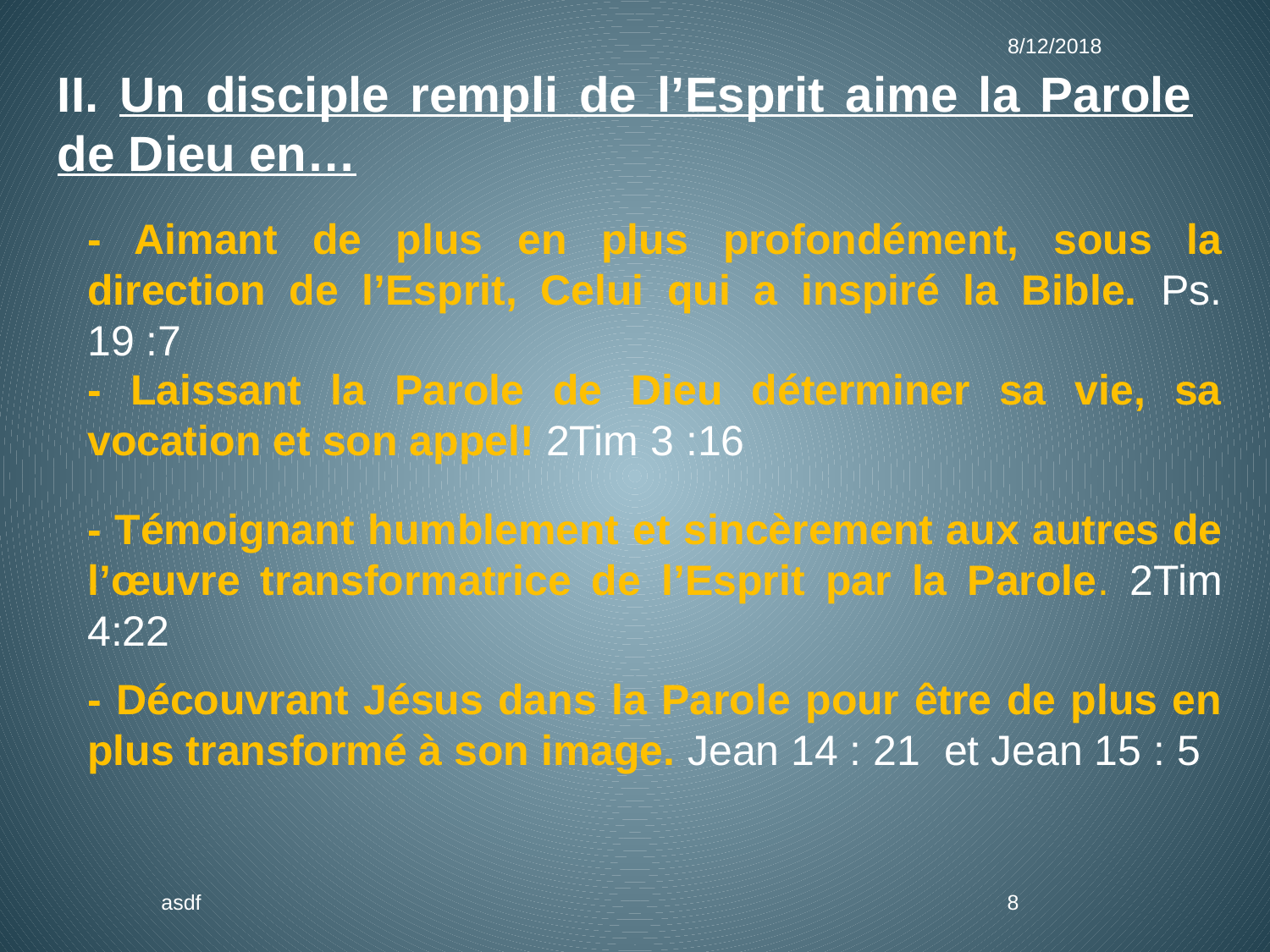

8/12/2018
II. Un disciple rempli de l’Esprit aime la Parole de Dieu en…
- Aimant de plus en plus profondément, sous la direction de l’Esprit, Celui qui a inspiré la Bible. Ps. 19 :7
- Laissant la Parole de Dieu déterminer sa vie, sa vocation et son appel! 2Tim 3 :16
- Témoignant humblement et sincèrement aux autres de l’œuvre transformatrice de l’Esprit par la Parole. 2Tim 4:22
- Découvrant Jésus dans la Parole pour être de plus en plus transformé à son image. Jean 14 : 21  et Jean 15 : 5
asdf
8